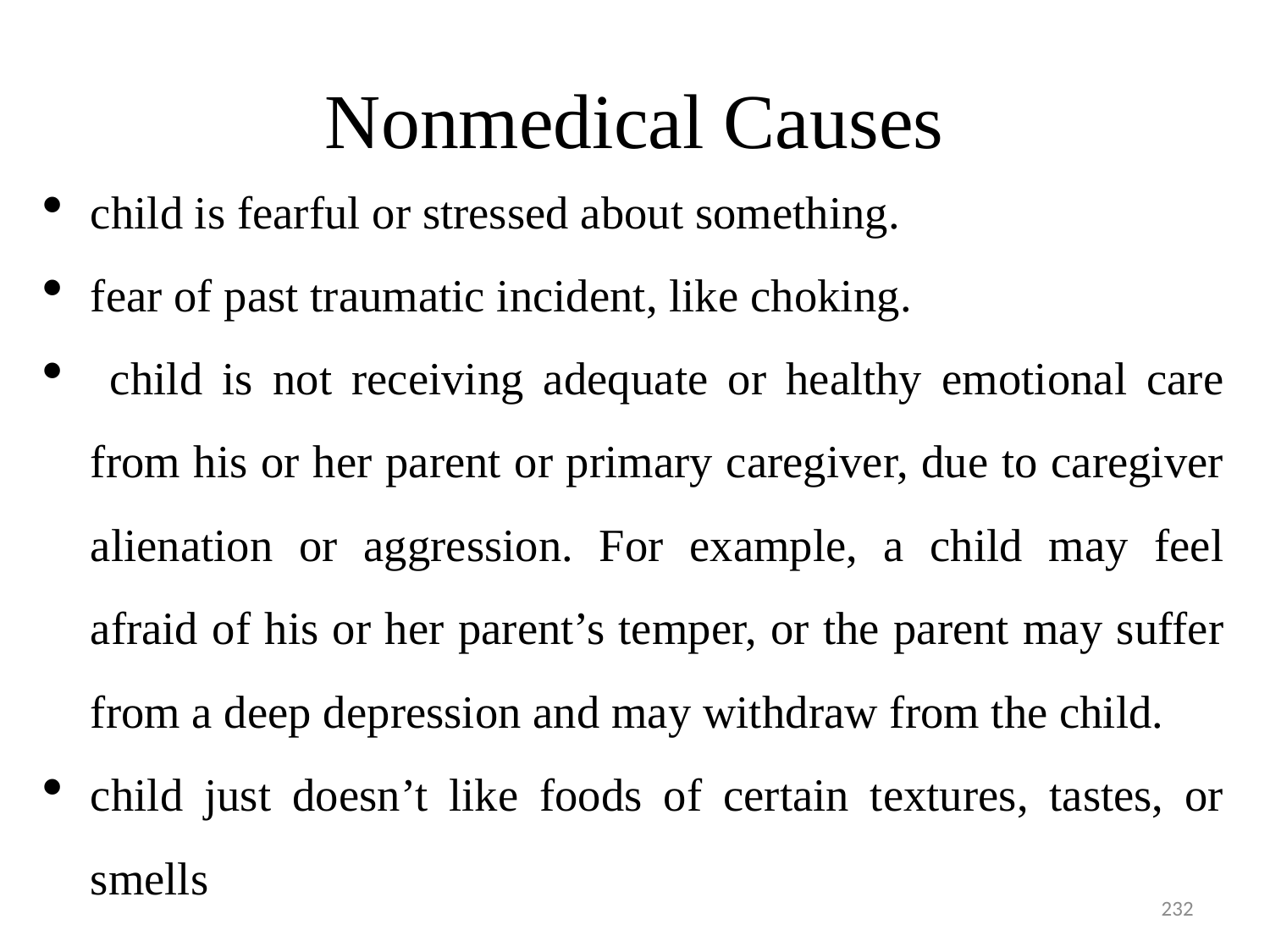

# Nonmedical Causes
child is fearful or stressed about something.
fear of past traumatic incident, like choking.
 child is not receiving adequate or healthy emotional care from his or her parent or primary caregiver, due to caregiver alienation or aggression. For example, a child may feel afraid of his or her parent’s temper, or the parent may suffer from a deep depression and may withdraw from the child.
child just doesn’t like foods of certain textures, tastes, or smells
232